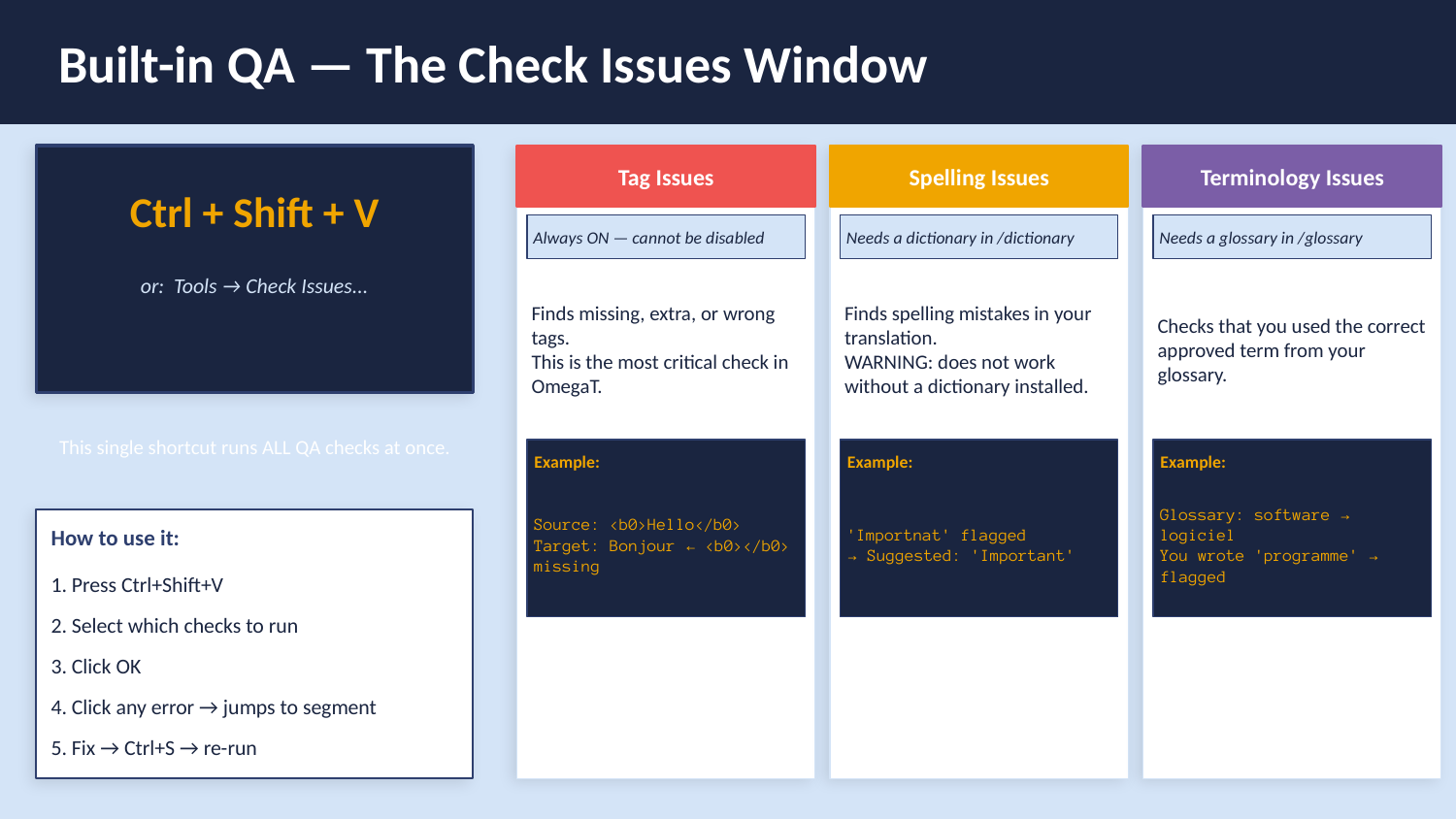

Built-in QA — The Check Issues Window

Tag Issues

Spelling Issues

Terminology Issues
Ctrl + Shift + V

Always ON — cannot be disabled

Needs a dictionary in /dictionary

Needs a glossary in /glossary
or:  Tools → Check Issues...
Finds missing, extra, or wrong tags.
This is the most critical check in OmegaT.
Finds spelling mistakes in your translation.
WARNING: does not work without a dictionary installed.
Checks that you used the correct approved term from your glossary.
This single shortcut runs ALL QA checks at once.

Example:
Example:
Example:
Source: <b0>Hello</b0>
Target: Bonjour ← <b0></b0> missing
'Importnat' flagged
→ Suggested: 'Important'
Glossary: software → logiciel
You wrote 'programme' → flagged

How to use it:
1. Press Ctrl+Shift+V
2. Select which checks to run
3. Click OK
4. Click any error → jumps to segment
5. Fix → Ctrl+S → re-run